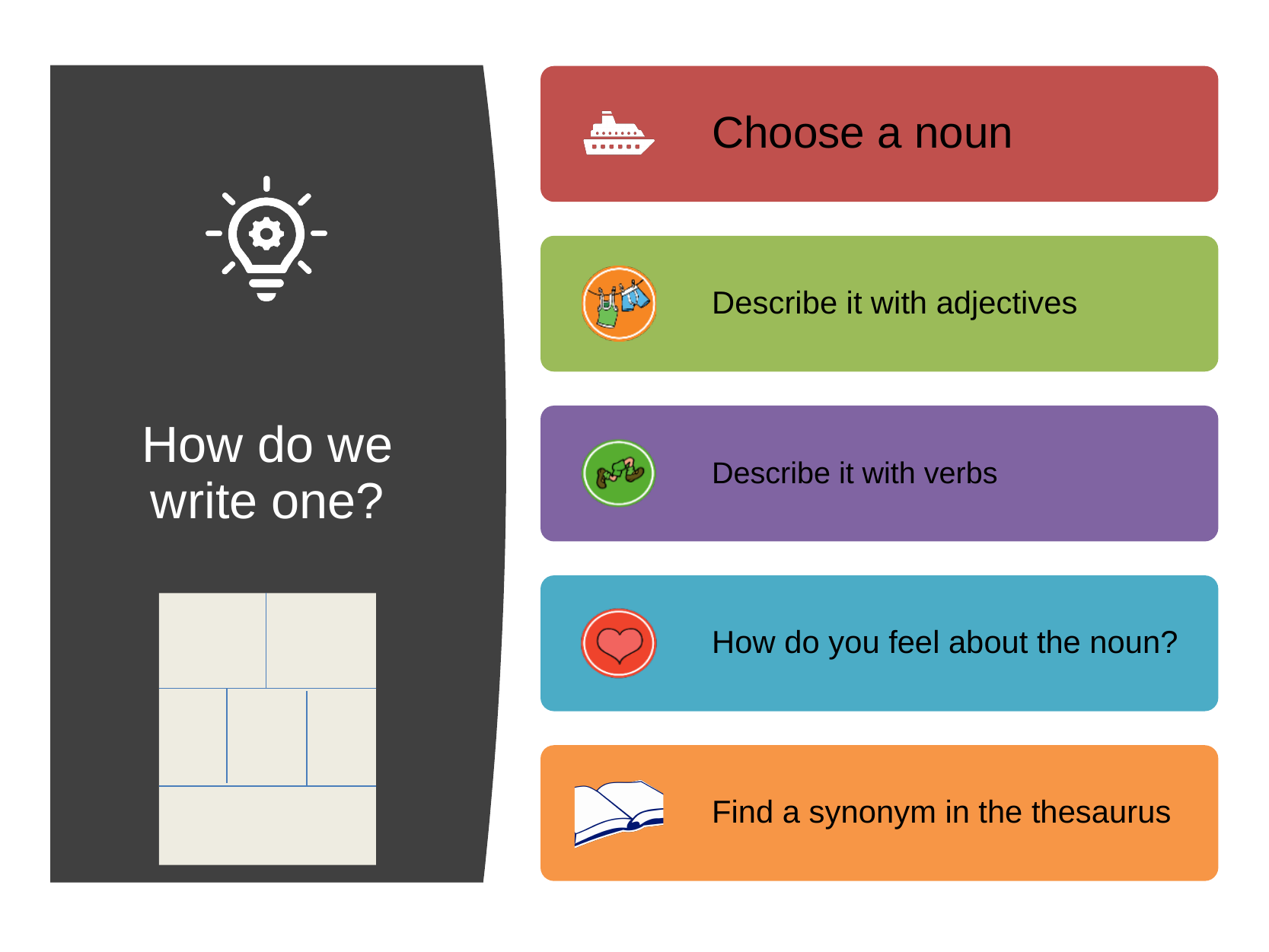

Choose a noun
Describe it with adjectives
Describe it with verbs
How do you feel about the noun?
Find a synonym in the thesaurus

# How do we write one?